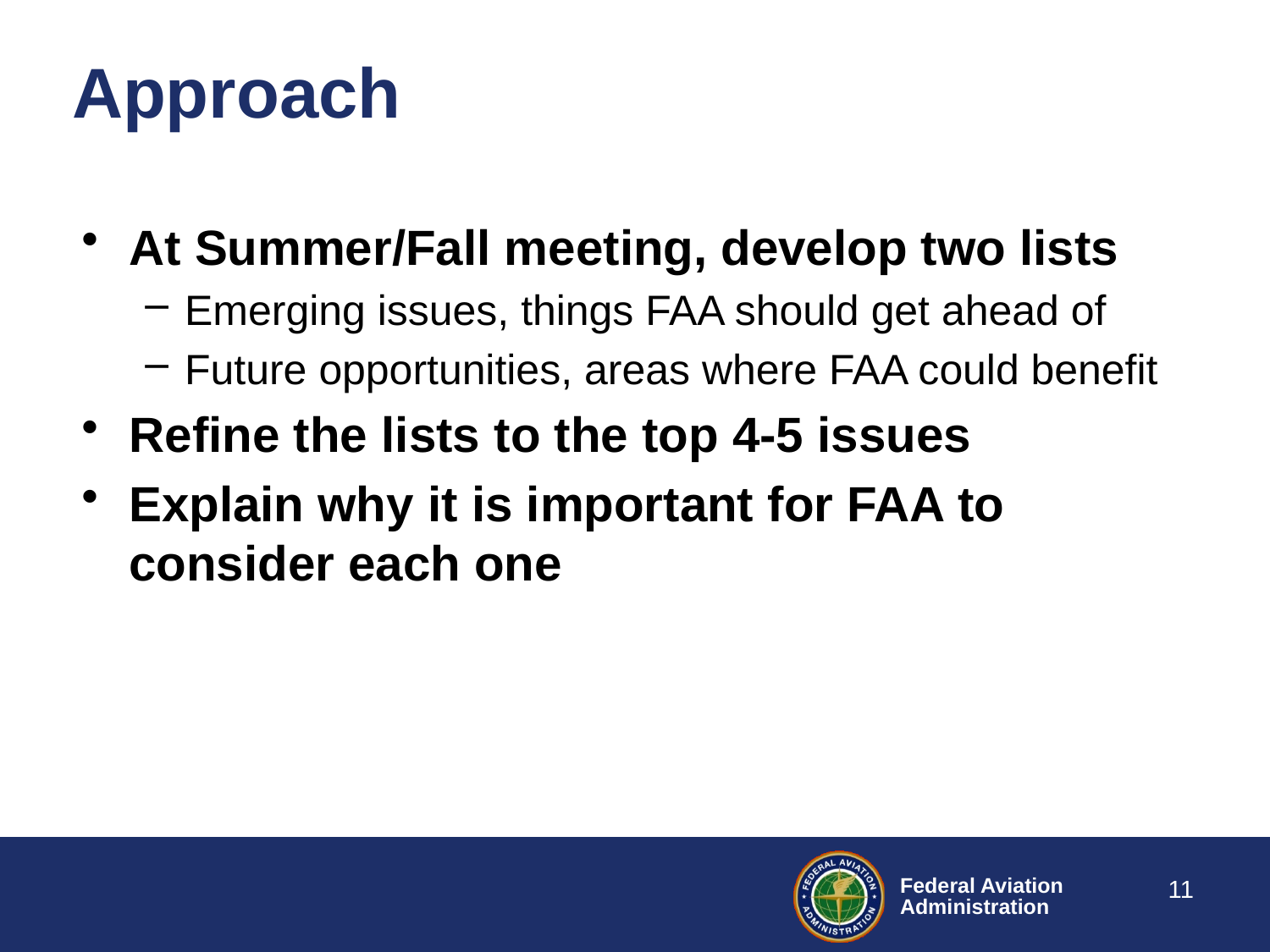

# Approach
At Summer/Fall meeting, develop two lists
Emerging issues, things FAA should get ahead of
Future opportunities, areas where FAA could benefit
Refine the lists to the top 4-5 issues
Explain why it is important for FAA to consider each one
11